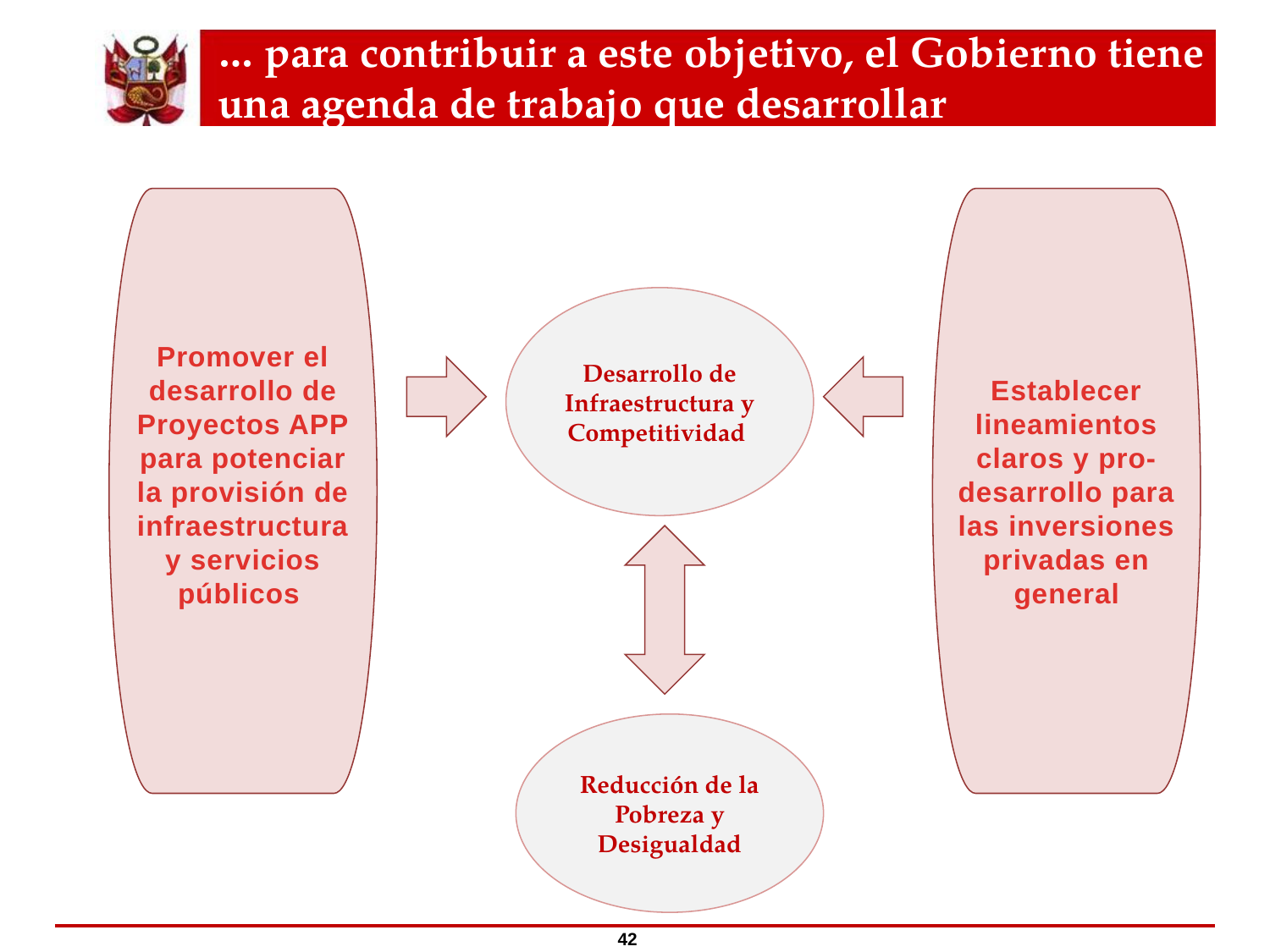

… para contribuir a este objetivo, el Gobierno tiene una agenda de trabajo que desarrollar

Promover el desarrollo de Proyectos APP para potenciar la provisión de infraestructura y servicios públicos

Establecer lineamientos claros y pro-desarrollo para las inversiones privadas en general
Desarrollo de Infraestructura y Competitividad

Reducción de la Pobreza y Desigualdad
42